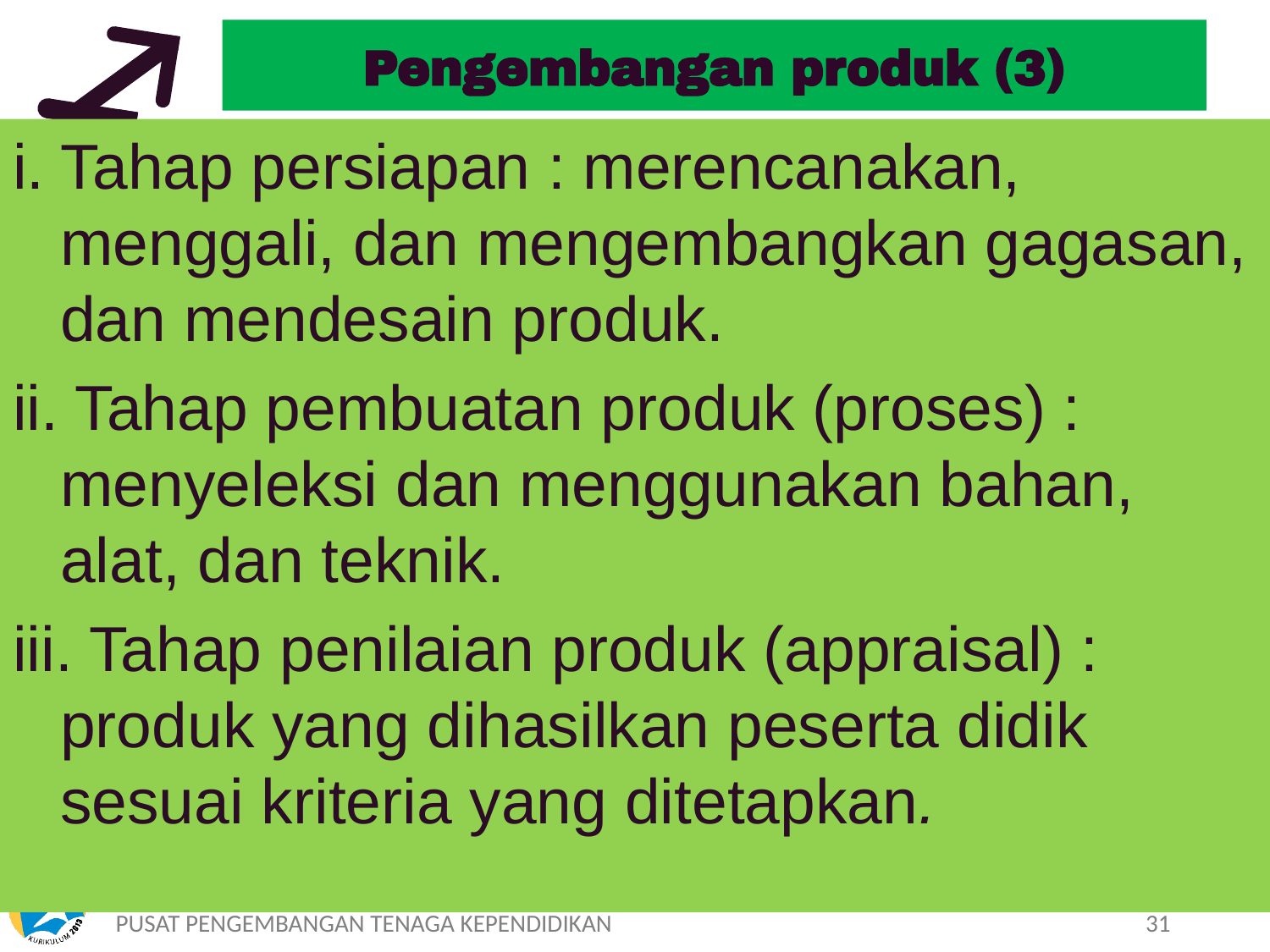

# Pengembangan produk (3)
i. Tahap persiapan : merencanakan, menggali, dan mengembangkan gagasan, dan mendesain produk.
ii. Tahap pembuatan produk (proses) : menyeleksi dan menggunakan bahan, alat, dan teknik.
iii. Tahap penilaian produk (appraisal) : produk yang dihasilkan peserta didik sesuai kriteria yang ditetapkan.